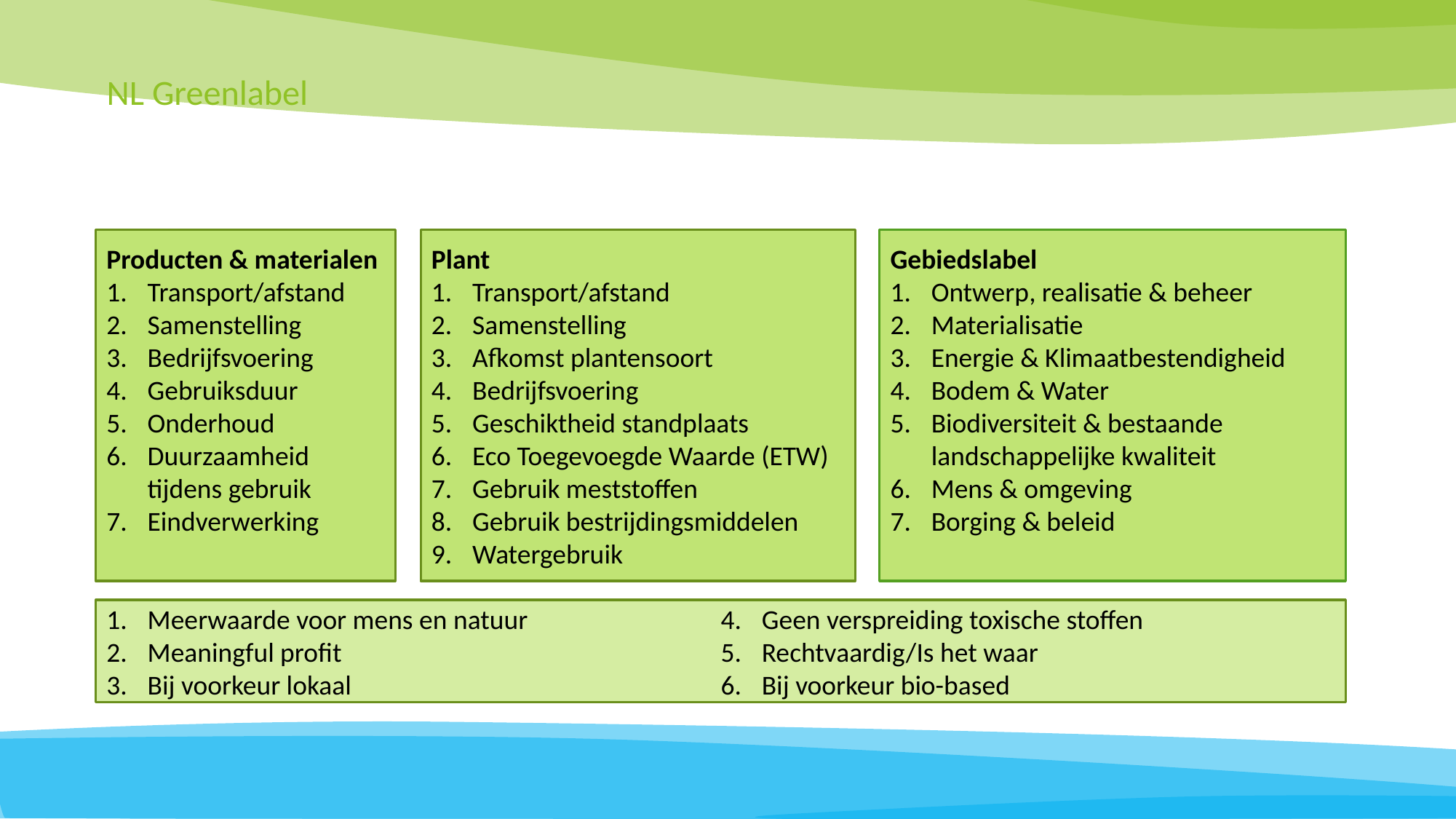

# NL Greenlabel
Producten & materialen
Transport/afstand
Samenstelling
Bedrijfsvoering
Gebruiksduur
Onderhoud
Duurzaamheid tijdens gebruik
Eindverwerking

Plant
Transport/afstand
Samenstelling
Afkomst plantensoort
Bedrijfsvoering
Geschiktheid standplaats
Eco Toegevoegde Waarde (ETW)
Gebruik meststoffen
Gebruik bestrijdingsmiddelen
Watergebruik
Gebiedslabel
Ontwerp, realisatie & beheer
Materialisatie
Energie & Klimaatbestendigheid
Bodem & Water
Biodiversiteit & bestaande landschappelijke kwaliteit
Mens & omgeving
Borging & beleid

Meerwaarde voor mens en natuur
Meaningful profit
Bij voorkeur lokaal
Geen verspreiding toxische stoffen
Rechtvaardig/Is het waar
Bij voorkeur bio-based